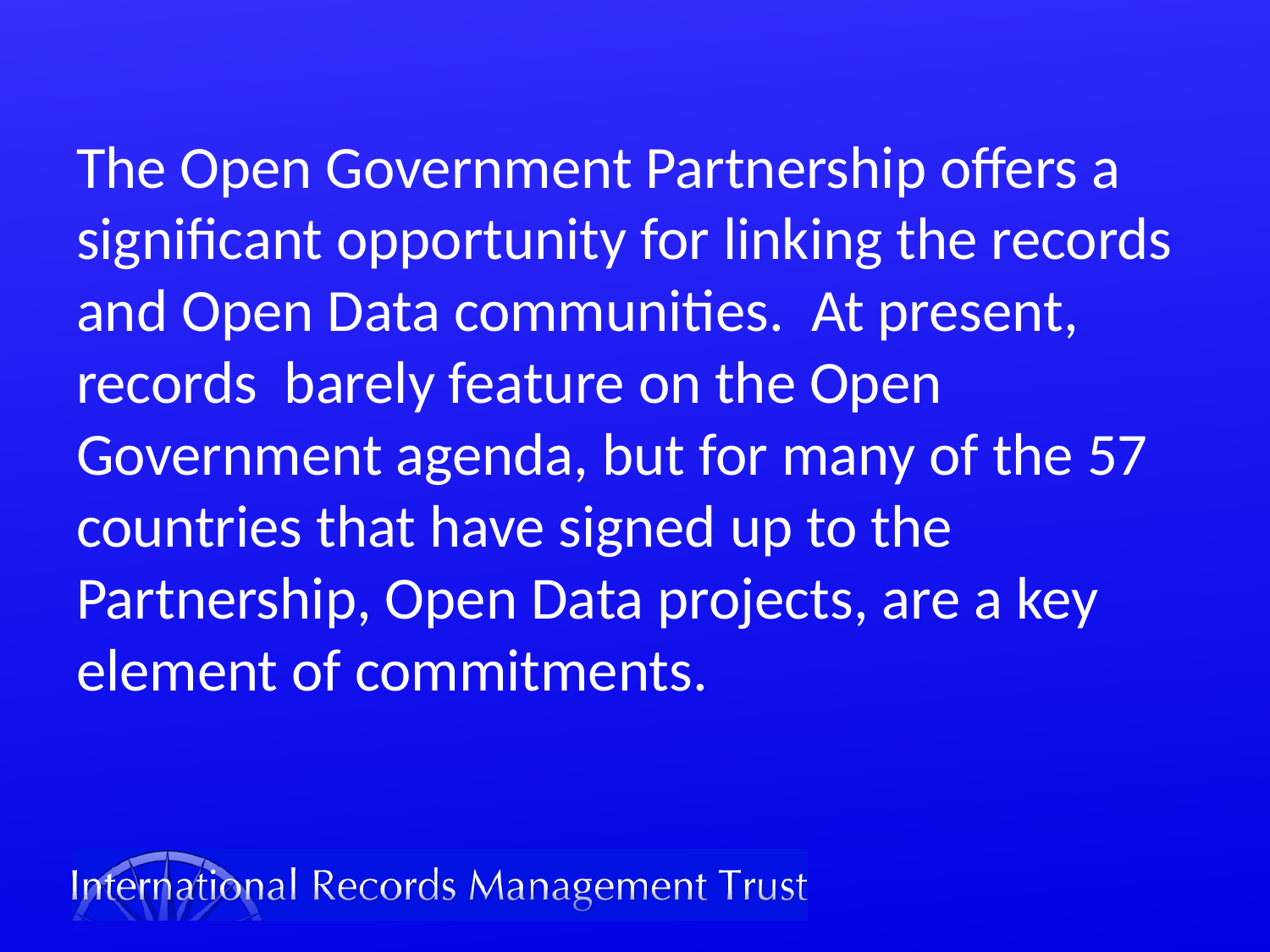

#
The Open Government Partnership offers a significant opportunity for linking the records and Open Data communities.  At present, records  barely feature on the Open Government agenda, but for many of the 57 countries that have signed up to the Partnership, Open Data projects, are a key element of commitments.